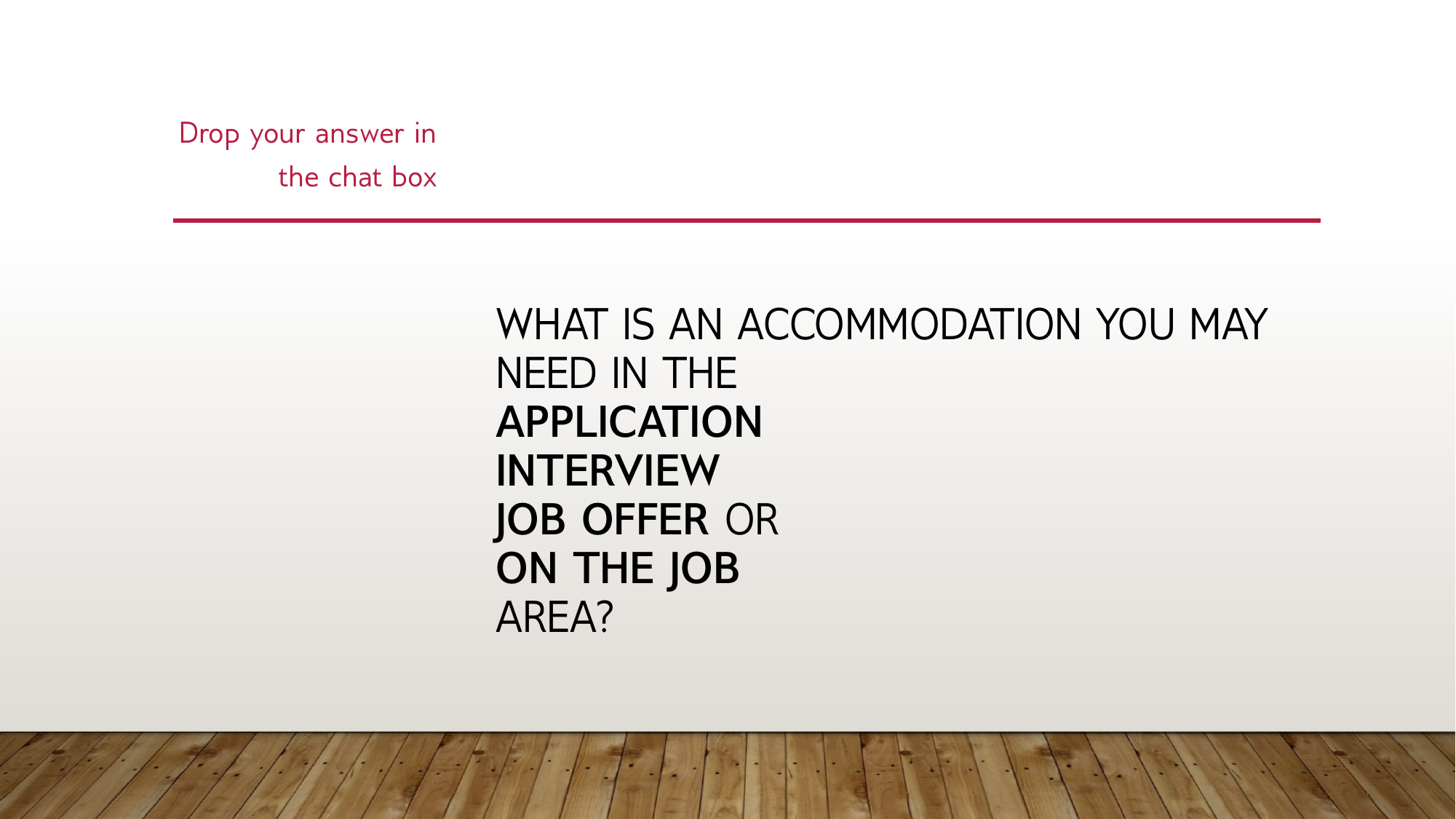

Drop your answer in the chat box
# What is an accommodation you may need in the application Interview Job offer or On the Job area?